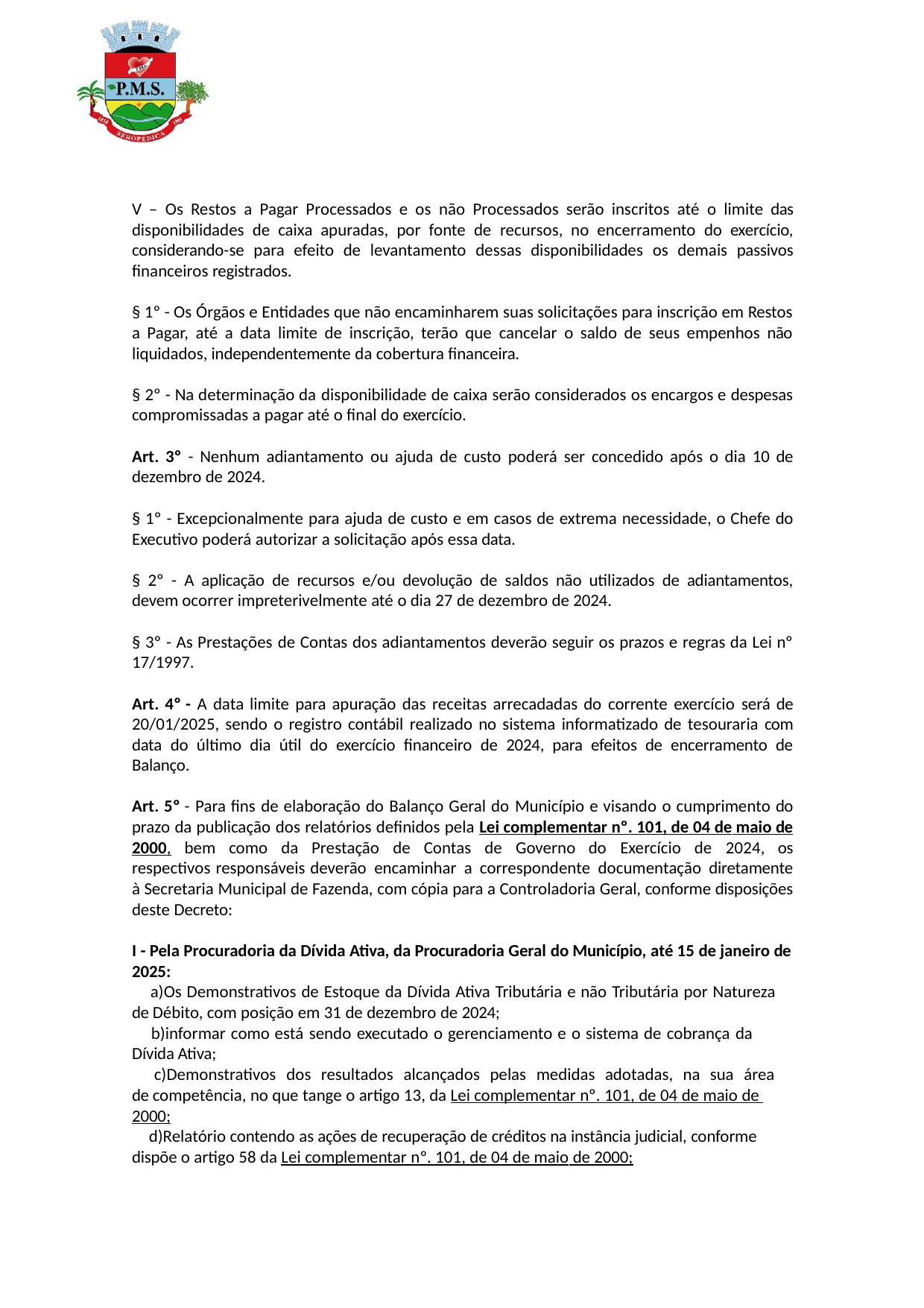

V – Os Restos a Pagar Processados e os não Processados serão inscritos até o limite das disponibilidades de caixa apuradas, por fonte de recursos, no encerramento do exercício, considerando-se para efeito de levantamento dessas disponibilidades os demais passivos financeiros registrados.

§ 1º - Os Órgãos e Entidades que não encaminharem suas solicitações para inscrição em Restos a Pagar, até a data limite de inscrição, terão que cancelar o saldo de seus empenhos não liquidados, independentemente da cobertura financeira.

§ 2º - Na determinação da disponibilidade de caixa serão considerados os encargos e despesas compromissadas a pagar até o final do exercício.

Art. 3º - Nenhum adiantamento ou ajuda de custo poderá ser concedido após o dia 10 de dezembro de 2024.

§ 1º - Excepcionalmente para ajuda de custo e em casos de extrema necessidade, o Chefe do Executivo poderá autorizar a solicitação após essa data.

§ 2º - A aplicação de recursos e/ou devolução de saldos não utilizados de adiantamentos, devem ocorrer impreterivelmente até o dia 27 de dezembro de 2024.

§ 3º - As Prestações de Contas dos adiantamentos deverão seguir os prazos e regras da Lei nº 17/1997.

Art. 4º - A data limite para apuração das receitas arrecadadas do corrente exercício será de 20/01/2025, sendo o registro contábil realizado no sistema informatizado de tesouraria com data do último dia útil do exercício financeiro de 2024, para efeitos de encerramento de Balanço.

Art. 5º - Para fins de elaboração do Balanço Geral do Município e visando o cumprimento do prazo da publicação dos relatórios definidos pela Lei complementar nº. 101, de 04 de maio de 2000,  bem  como  da  Prestação  de  Contas  de  Governo  do  Exercício  de  2024,  os respectivos responsáveis deverão encaminhar a correspondente documentação diretamente à Secretaria Municipal de Fazenda, com cópia para a Controladoria Geral, conforme disposições deste Decreto:

I - Pela Procuradoria da Dívida Ativa, da Procuradoria Geral do Município, até 15 de janeiro de 2025:
Os Demonstrativos de Estoque da Dívida Ativa Tributária e não Tributária por Natureza de Débito, com posição em 31 de dezembro de 2024;
informar como está sendo executado o gerenciamento e o sistema de cobrança da Dívida Ativa;
Demonstrativos dos resultados alcançados pelas medidas adotadas, na sua área de competência, no que tange o artigo 13, da Lei complementar nº. 101, de 04 de maio de 2000;
Relatório contendo as ações de recuperação de créditos na instância judicial, conforme dispõe o artigo 58 da Lei complementar nº. 101, de 04 de maio de 2000;